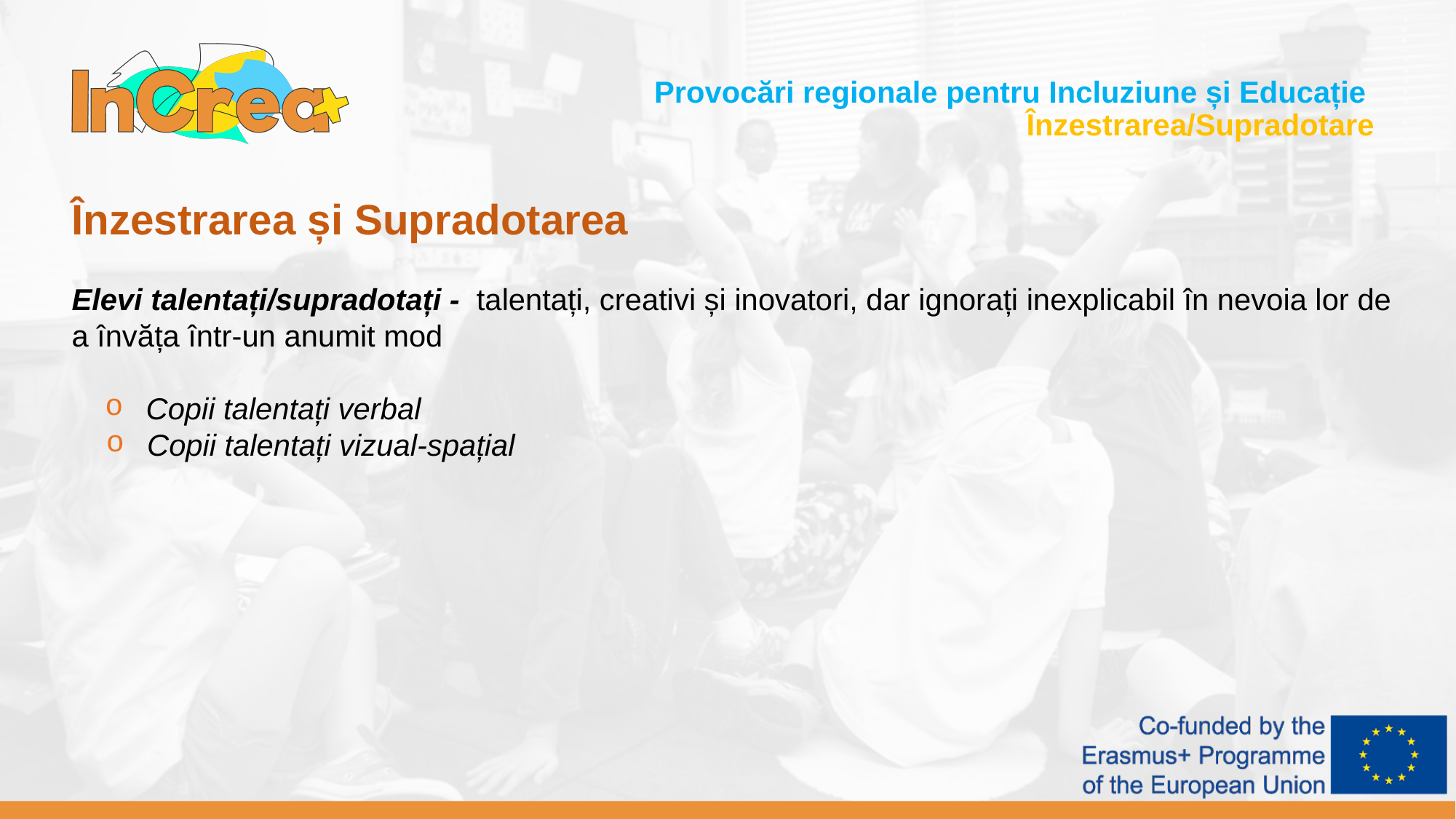

Provocări regionale pentru Incluziune și Educație
Înzestrarea/Supradotare
Înzestrarea și Supradotarea

Elevi talentați/supradotați -  talentați, creativi și inovatori, dar ignorați inexplicabil în nevoia lor de a învăța într-un anumit mod

Copii talentați verbal
Copii talentați vizual-spațial